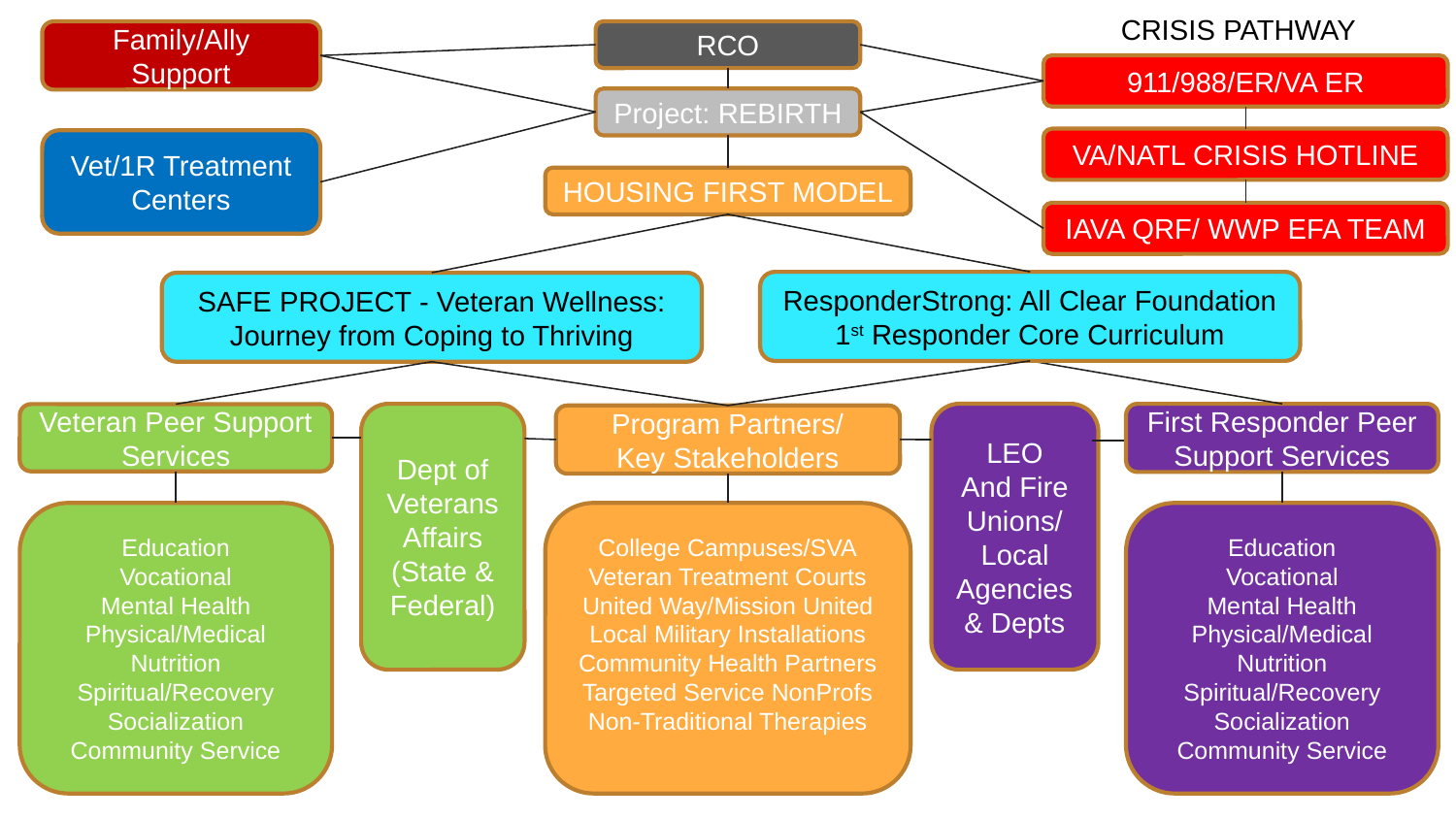

CRISIS PATHWAY
RCO
Family/Ally Support
911/988/ER/VA ER
Project: REBIRTH
VA/NATL CRISIS HOTLINE
Vet/1R Treatment Centers
HOUSING FIRST MODEL
IAVA QRF/ WWP EFA TEAM
ResponderStrong: All Clear Foundation 1st Responder Core Curriculum
SAFE PROJECT - Veteran Wellness: Journey from Coping to Thriving
Dept of
Veterans
Affairs
(State & Federal)
LEO
And Fire
Unions/
Local Agencies & Depts
First Responder Peer Support Services
Veteran Peer Support Services
Program Partners/
Key Stakeholders
College Campuses/SVA
Veteran Treatment Courts
United Way/Mission United
Local Military Installations
Community Health Partners
Targeted Service NonProfs
Non-Traditional Therapies

Education
Vocational
Mental Health
Physical/Medical
Nutrition
Spiritual/Recovery
Socialization
Community Service
Education
Vocational
Mental Health
Physical/Medical
Nutrition
Spiritual/Recovery
Socialization
Community Service